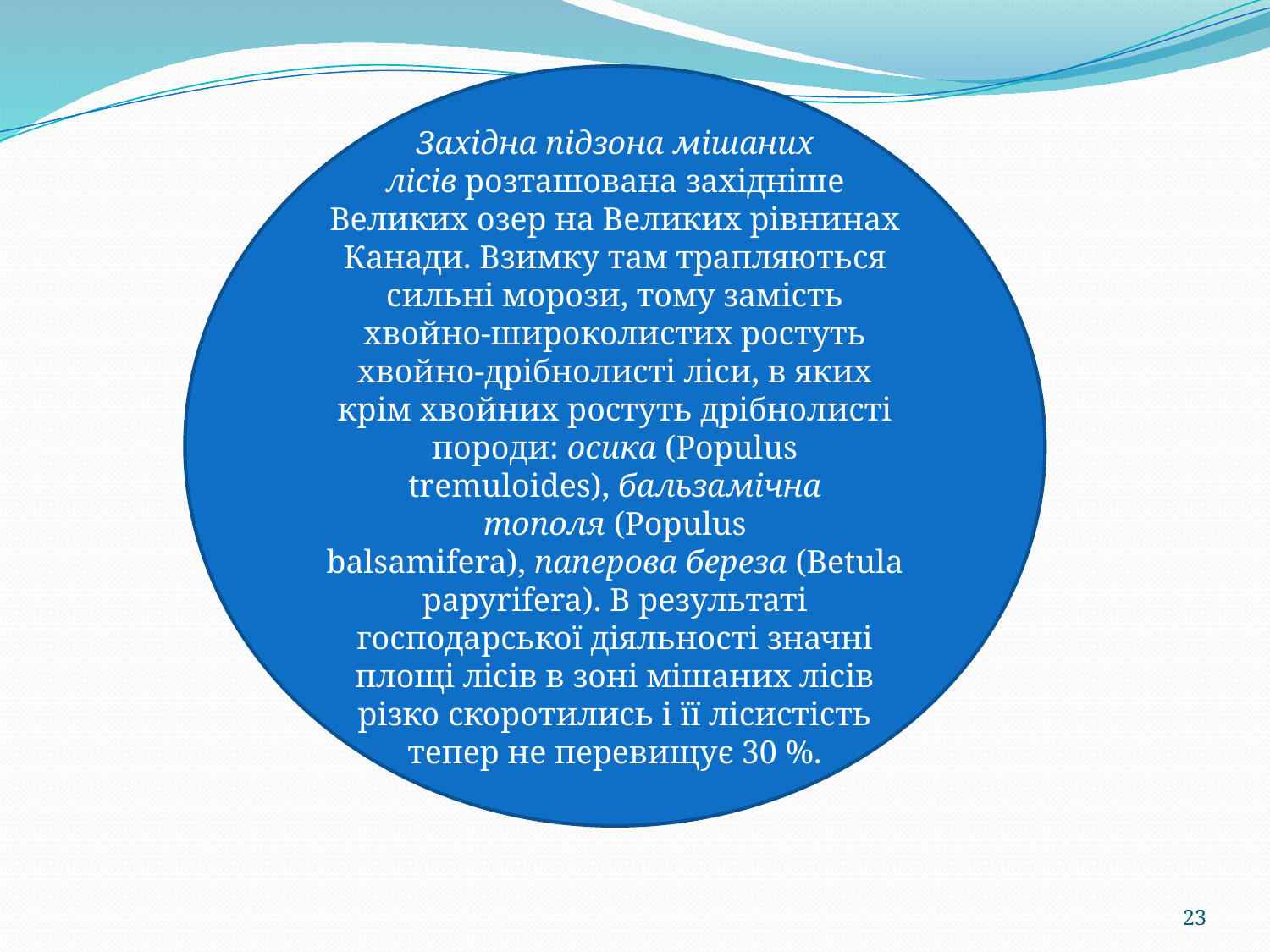

Західна підзона мішаних лісів розташована західніше Великих озер на Великих рівнинах Канади. Взимку там трапляються сильні морози, тому замість хвойно-широколистих ростуть хвойно-дрібнолисті ліси, в яких крім хвойних ростуть дрібнолисті породи: осика (Populus tremuloides), бальзамічна тополя (Populus balsamifera), паперова береза (Betula papyrifera). В результаті господарської діяльності значні площі лісів в зоні мішаних лісів різко скоротились і її лісистість тепер не перевищує 30 %.
23